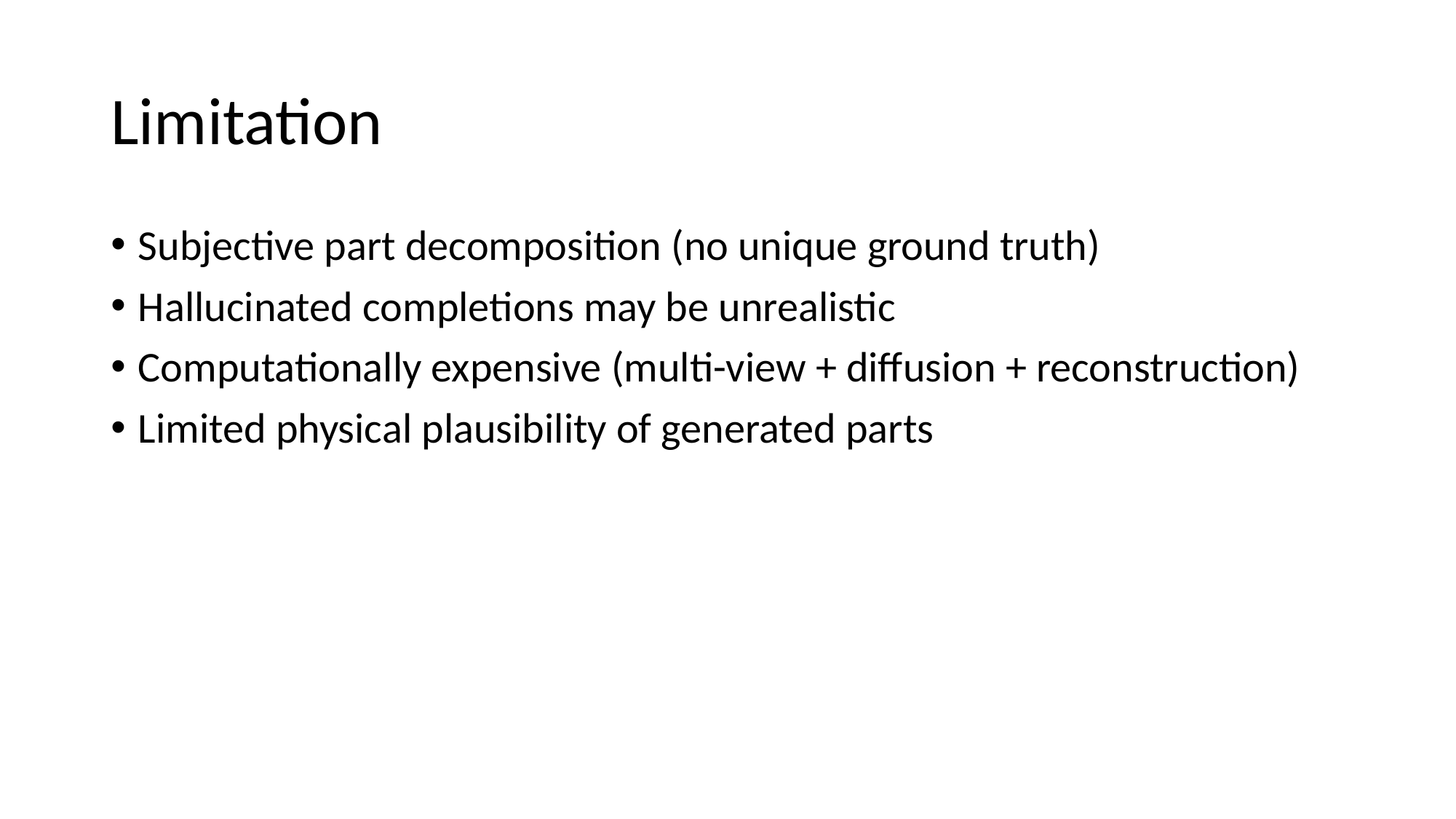

# Limitation
Subjective part decomposition (no unique ground truth)
Hallucinated completions may be unrealistic
Computationally expensive (multi-view + diffusion + reconstruction)
Limited physical plausibility of generated parts